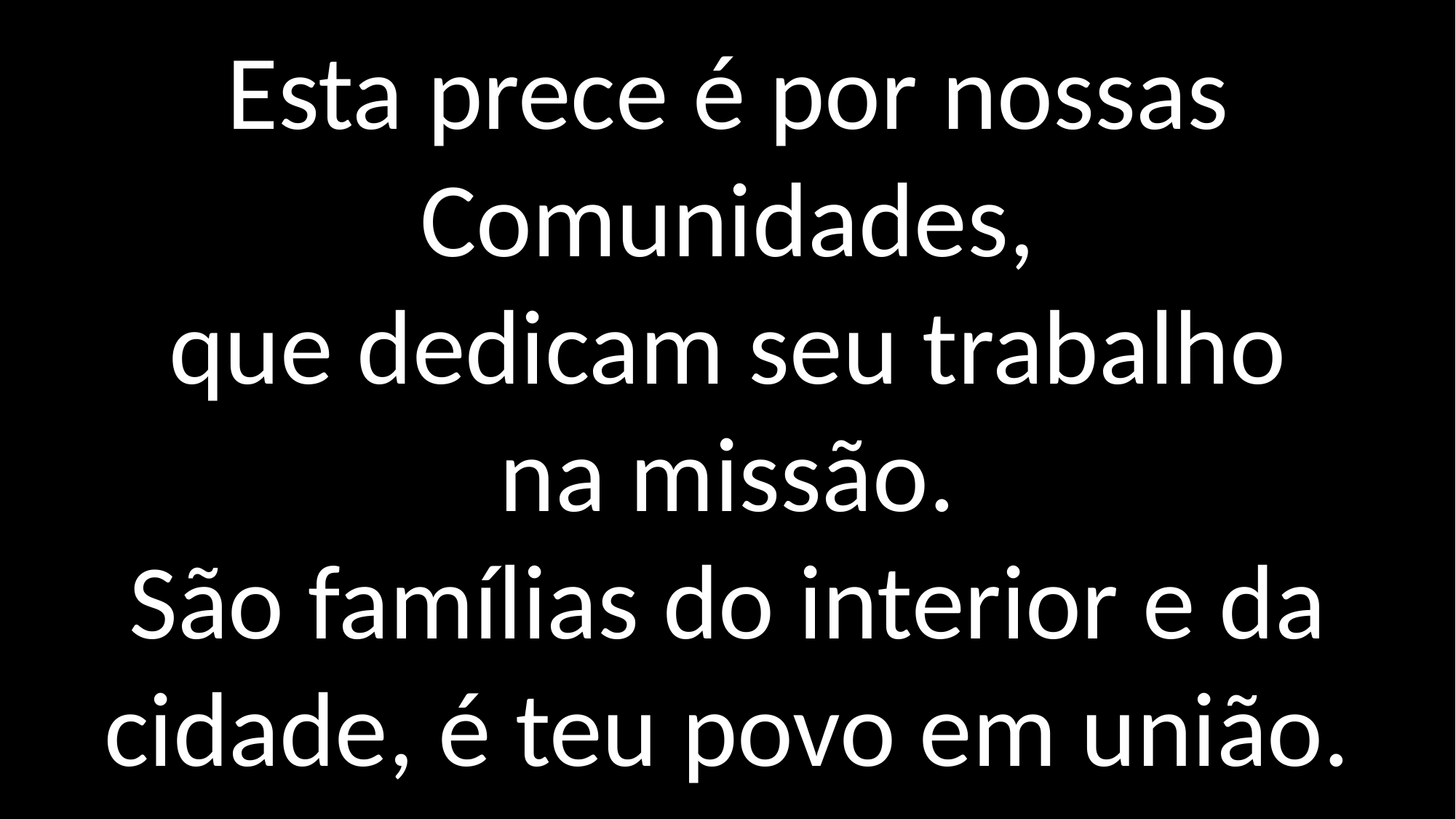

Esta prece é por nossas Comunidades,
que dedicam seu trabalho
na missão.
São famílias do interior e da cidade, é teu povo em união.